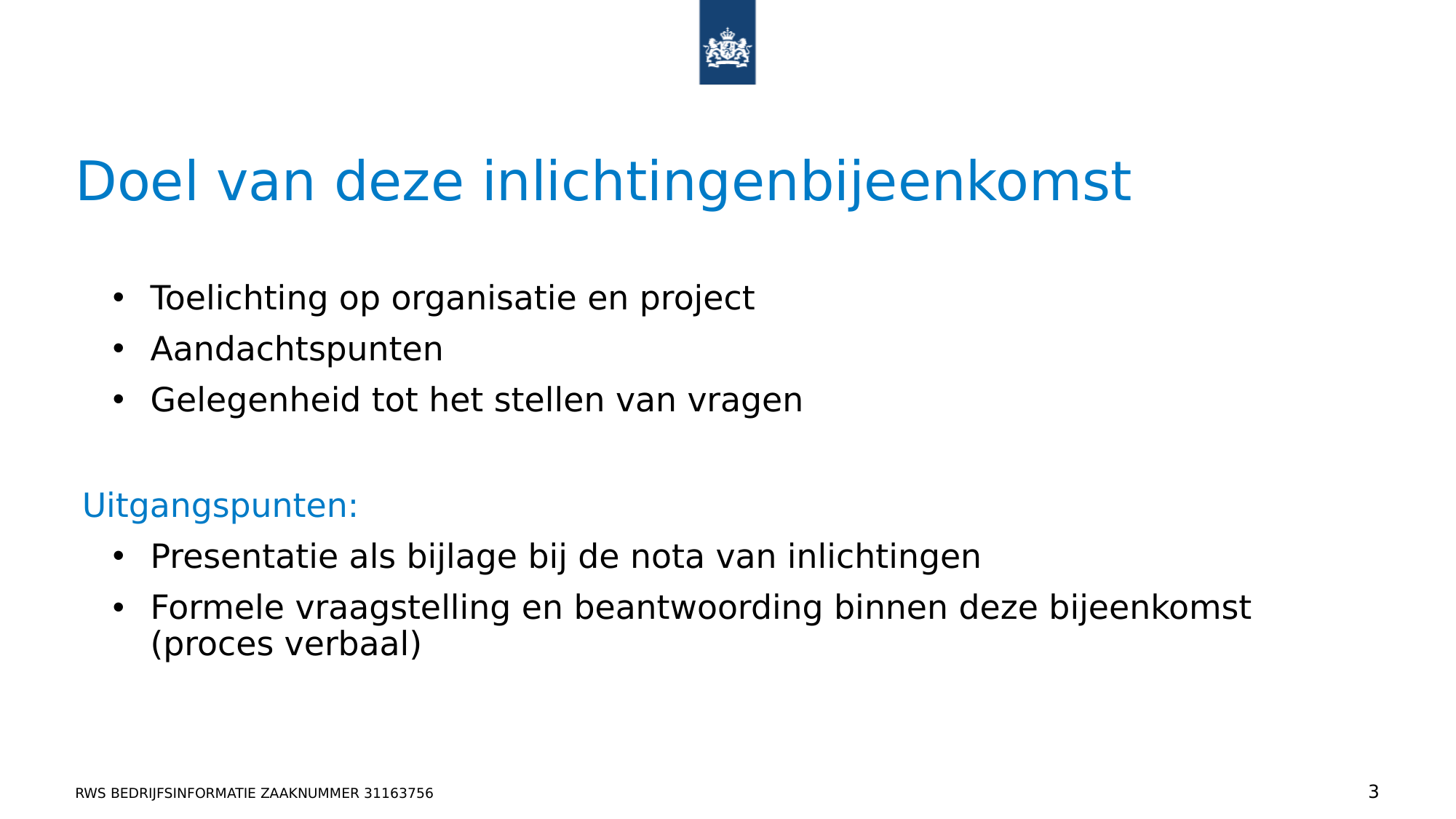

# Doel van deze inlichtingenbijeenkomst
Toelichting op organisatie en project
Aandachtspunten
Gelegenheid tot het stellen van vragen

Uitgangspunten:
Presentatie als bijlage bij de nota van inlichtingen
Formele vraagstelling en beantwoording binnen deze bijeenkomst (proces verbaal)

RWS BEDRIJFSinformatie zaaknummer 31163756
3